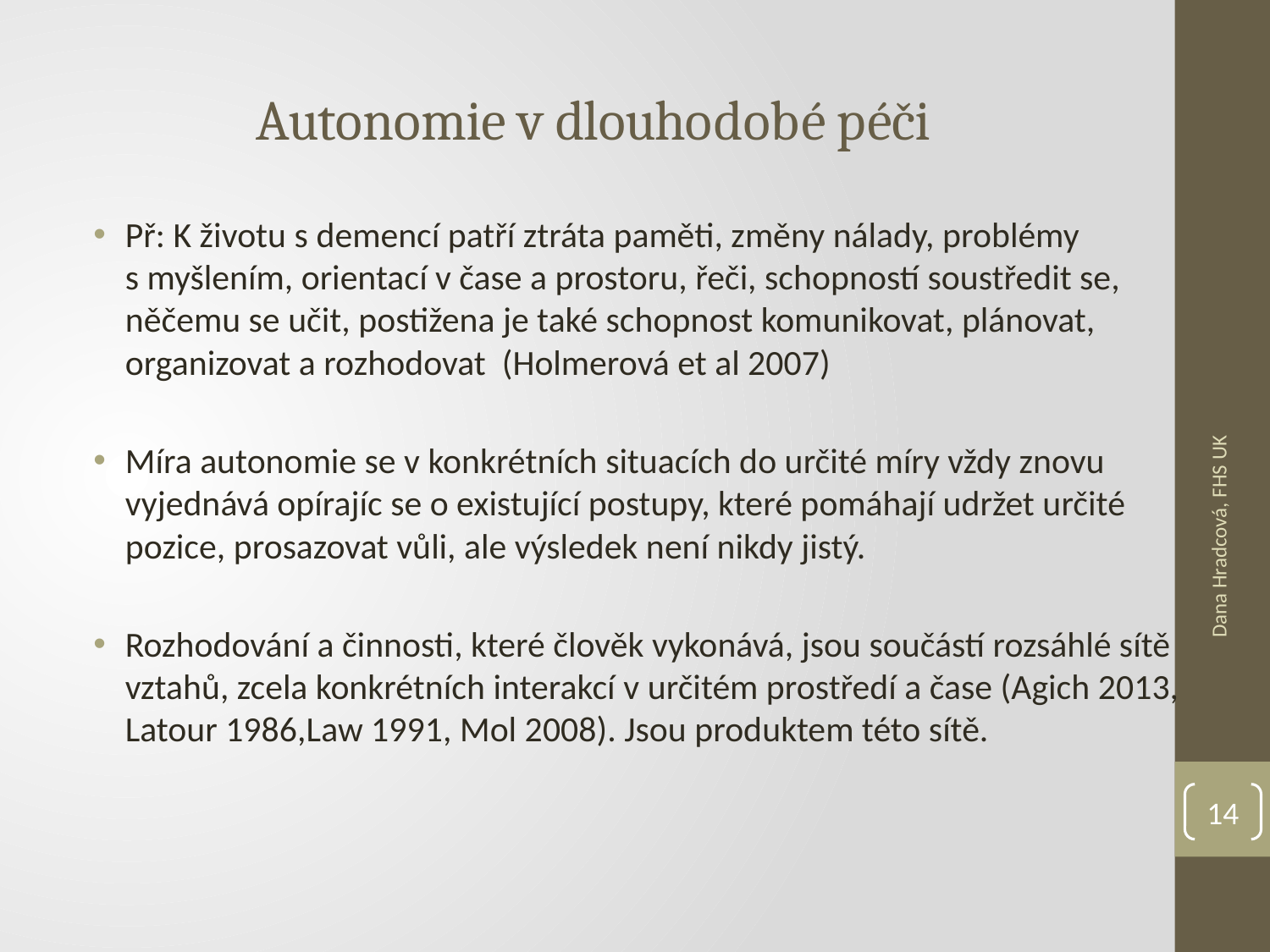

# Autonomie v dlouhodobé péči
Př: K životu s demencí patří ztráta paměti, změny nálady, problémy s myšlením, orientací v čase a prostoru, řeči, schopností soustředit se, něčemu se učit, postižena je také schopnost komunikovat, plánovat, organizovat a rozhodovat  (Holmerová et al 2007)

Míra autonomie se v konkrétních situacích do určité míry vždy znovu vyjednává opírajíc se o existující postupy, které pomáhají udržet určité pozice, prosazovat vůli, ale výsledek není nikdy jistý.

Rozhodování a činnosti, které člověk vykonává, jsou součástí rozsáhlé sítě vztahů, zcela konkrétních interakcí v určitém prostředí a čase (Agich 2013, Latour 1986,Law 1991, Mol 2008). Jsou produktem této sítě.

Dana Hradcová, FHS UK
14